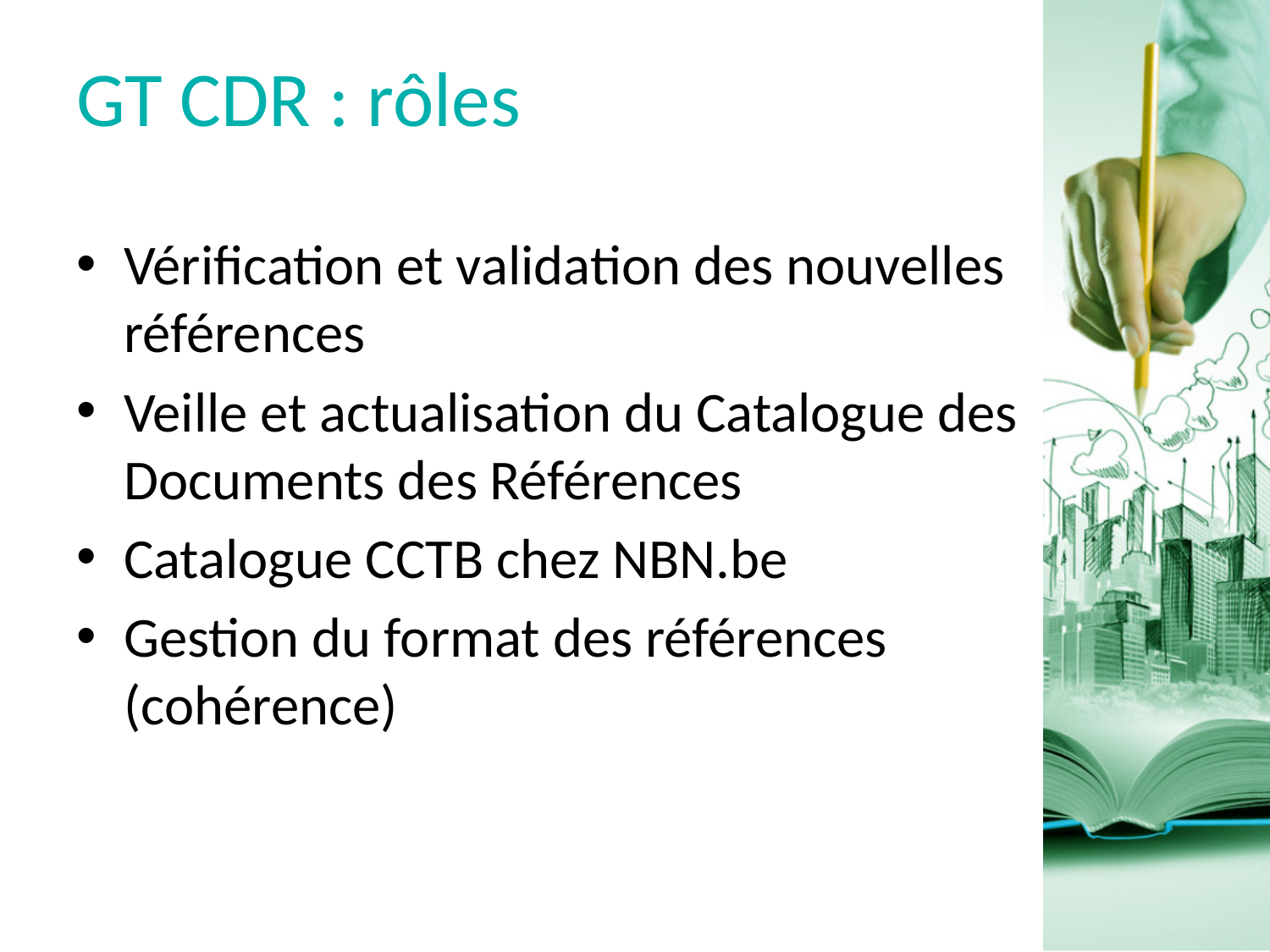

# GT CDR : rôles
Vérification et validation des nouvelles références
Veille et actualisation du Catalogue des Documents des Références
Catalogue CCTB chez NBN.be
Gestion du format des références (cohérence)